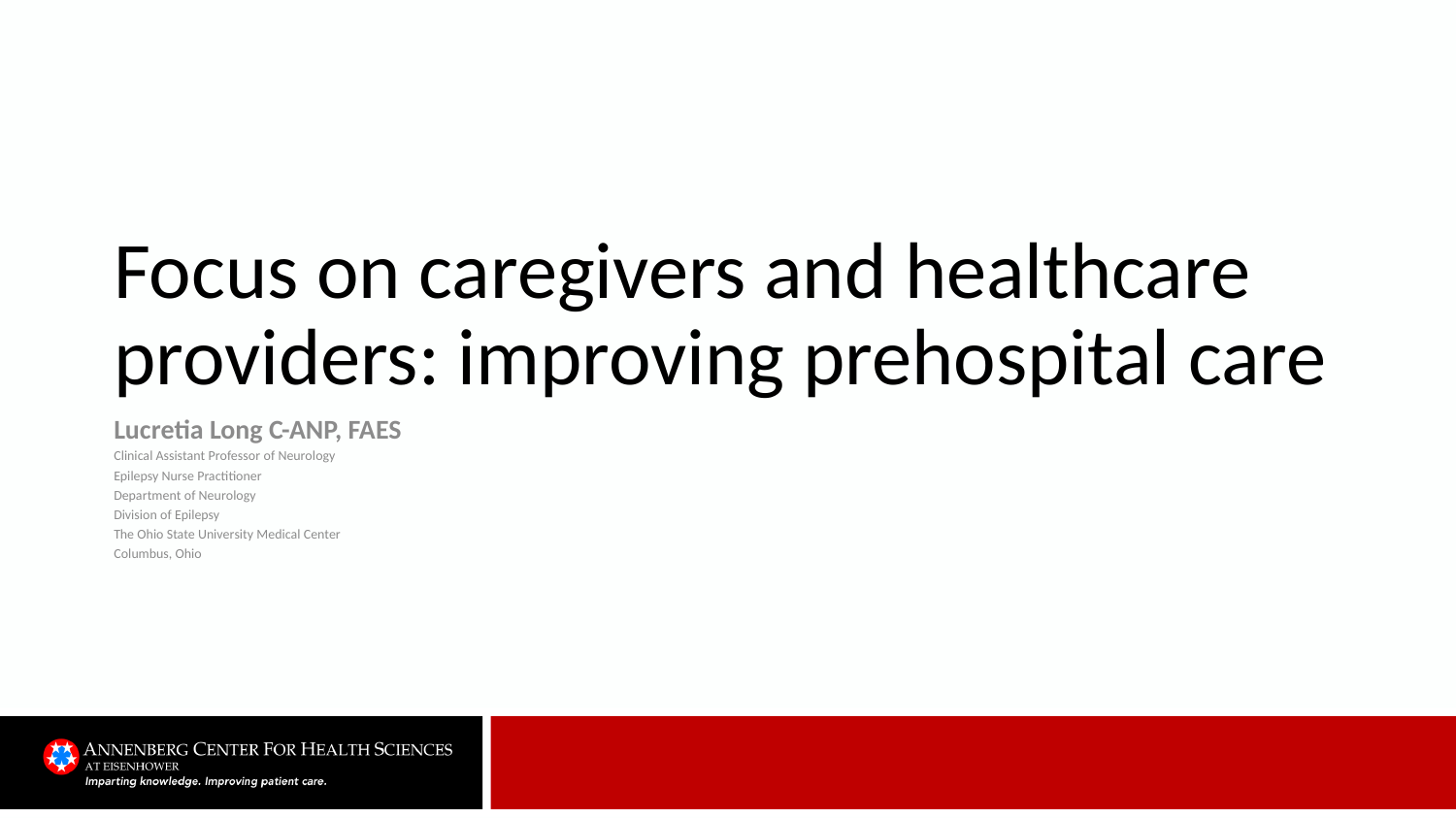

# Focus on caregivers and healthcare providers: improving prehospital care
Lucretia Long C-ANP, FAES
Clinical Assistant Professor of Neurology
Epilepsy Nurse Practitioner
Department of Neurology
Division of Epilepsy
The Ohio State University Medical Center
Columbus, Ohio